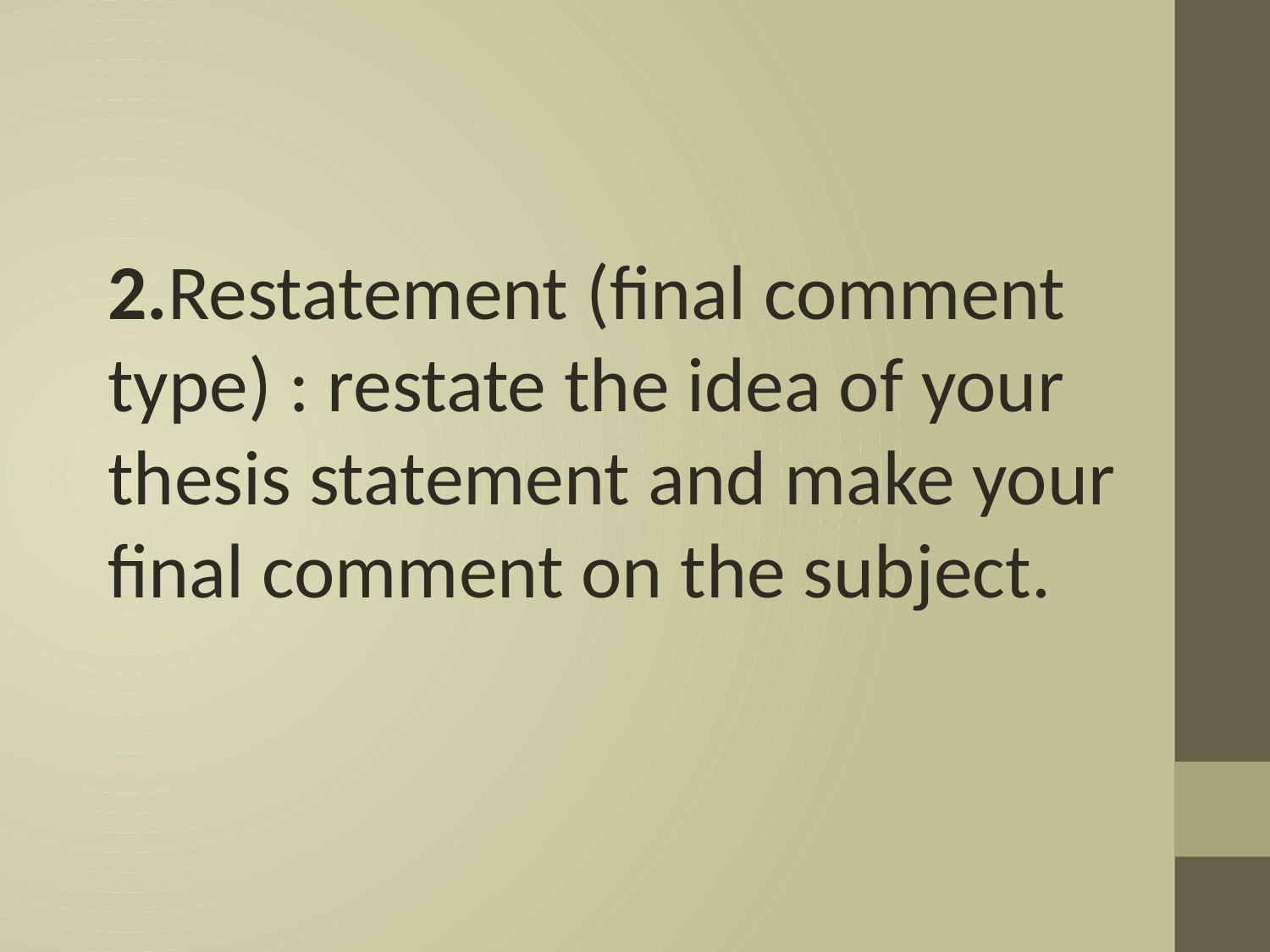

2.Restatement (final comment type) : restate the idea of your thesis statement and make your final comment on the subject.